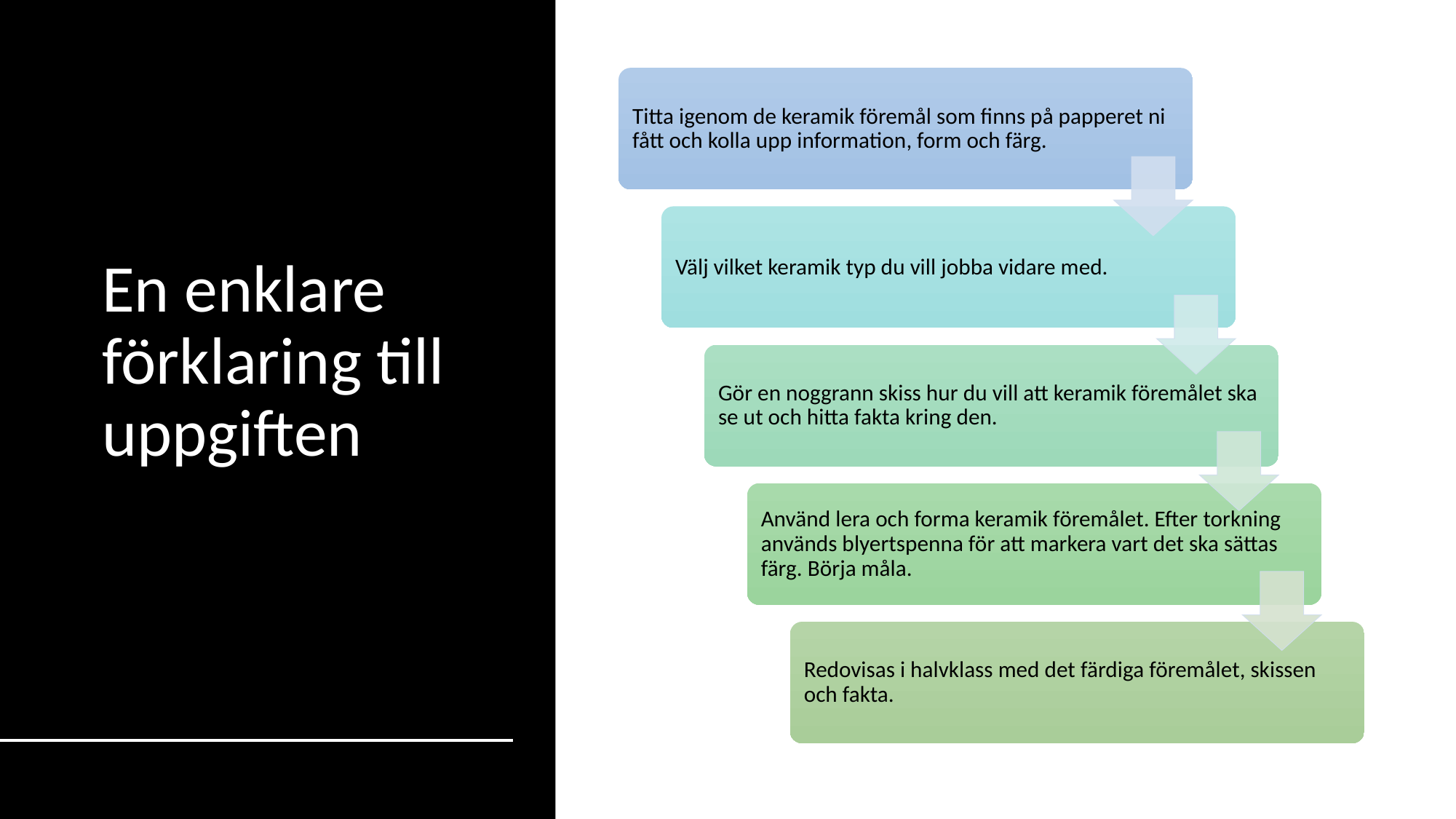

# En enklare förklaring till uppgiften
Titta igenom de keramik föremål som finns på papperet ni fått och kolla upp information, form och färg.
Välj vilket keramik typ du vill jobba vidare med.
Gör en noggrann skiss hur du vill att keramik föremålet ska se ut och hitta fakta kring den.
Använd lera och forma keramik föremålet. Efter torkning används blyertspenna för att markera vart det ska sättas färg. Börja måla.
Redovisas i halvklass med det färdiga föremålet, skissen och fakta.